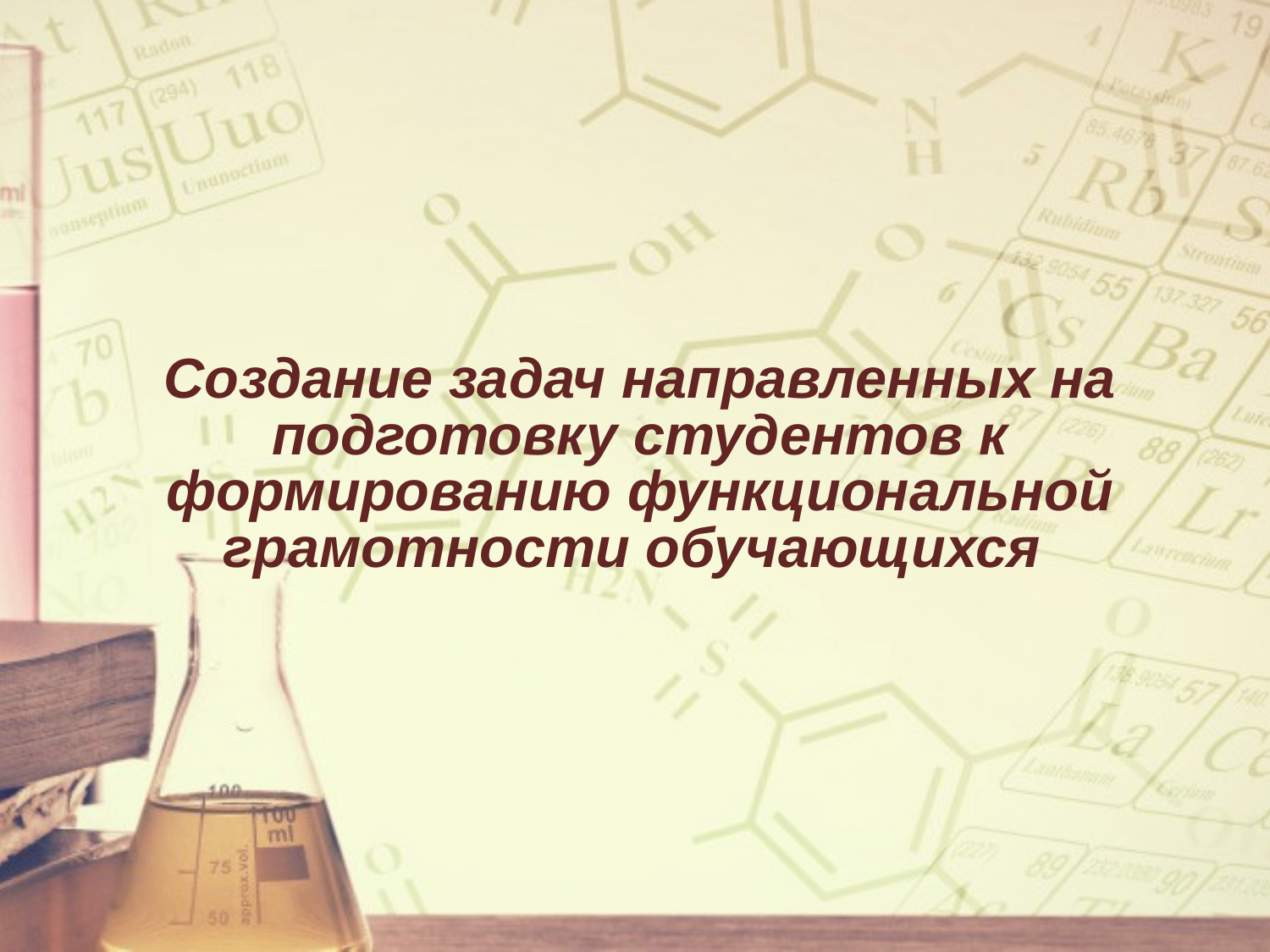

# Создание задач направленных на подготовку студентов к формированию функциональной грамотности обучающихся